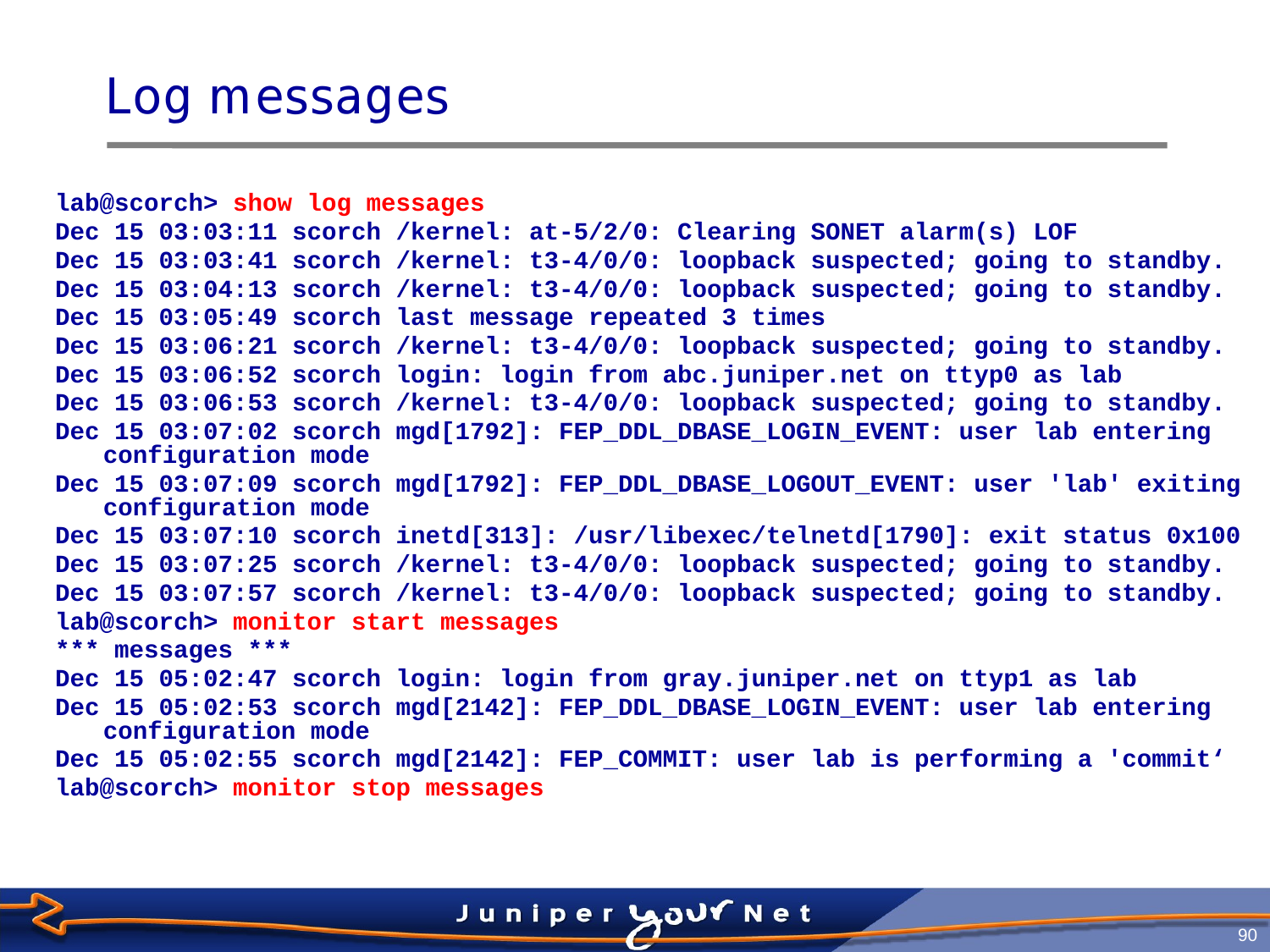

# Log messages
lab@scorch> show log messages
Dec 15 03:03:11 scorch /kernel: at-5/2/0: Clearing SONET alarm(s) LOF
Dec 15 03:03:41 scorch /kernel: t3-4/0/0: loopback suspected; going to standby.
Dec 15 03:04:13 scorch /kernel: t3-4/0/0: loopback suspected; going to standby.
Dec 15 03:05:49 scorch last message repeated 3 times
Dec 15 03:06:21 scorch /kernel: t3-4/0/0: loopback suspected; going to standby.
Dec 15 03:06:52 scorch login: login from abc.juniper.net on ttyp0 as lab
Dec 15 03:06:53 scorch /kernel: t3-4/0/0: loopback suspected; going to standby.
Dec 15 03:07:02 scorch mgd[1792]: FEP_DDL_DBASE_LOGIN_EVENT: user lab entering configuration mode
Dec 15 03:07:09 scorch mgd[1792]: FEP_DDL_DBASE_LOGOUT_EVENT: user 'lab' exiting configuration mode
Dec 15 03:07:10 scorch inetd[313]: /usr/libexec/telnetd[1790]: exit status 0x100
Dec 15 03:07:25 scorch /kernel: t3-4/0/0: loopback suspected; going to standby.
Dec 15 03:07:57 scorch /kernel: t3-4/0/0: loopback suspected; going to standby.
lab@scorch> monitor start messages
*** messages ***
Dec 15 05:02:47 scorch login: login from gray.juniper.net on ttyp1 as lab
Dec 15 05:02:53 scorch mgd[2142]: FEP_DDL_DBASE_LOGIN_EVENT: user lab entering configuration mode
Dec 15 05:02:55 scorch mgd[2142]: FEP_COMMIT: user lab is performing a 'commit‘
lab@scorch> monitor stop messages